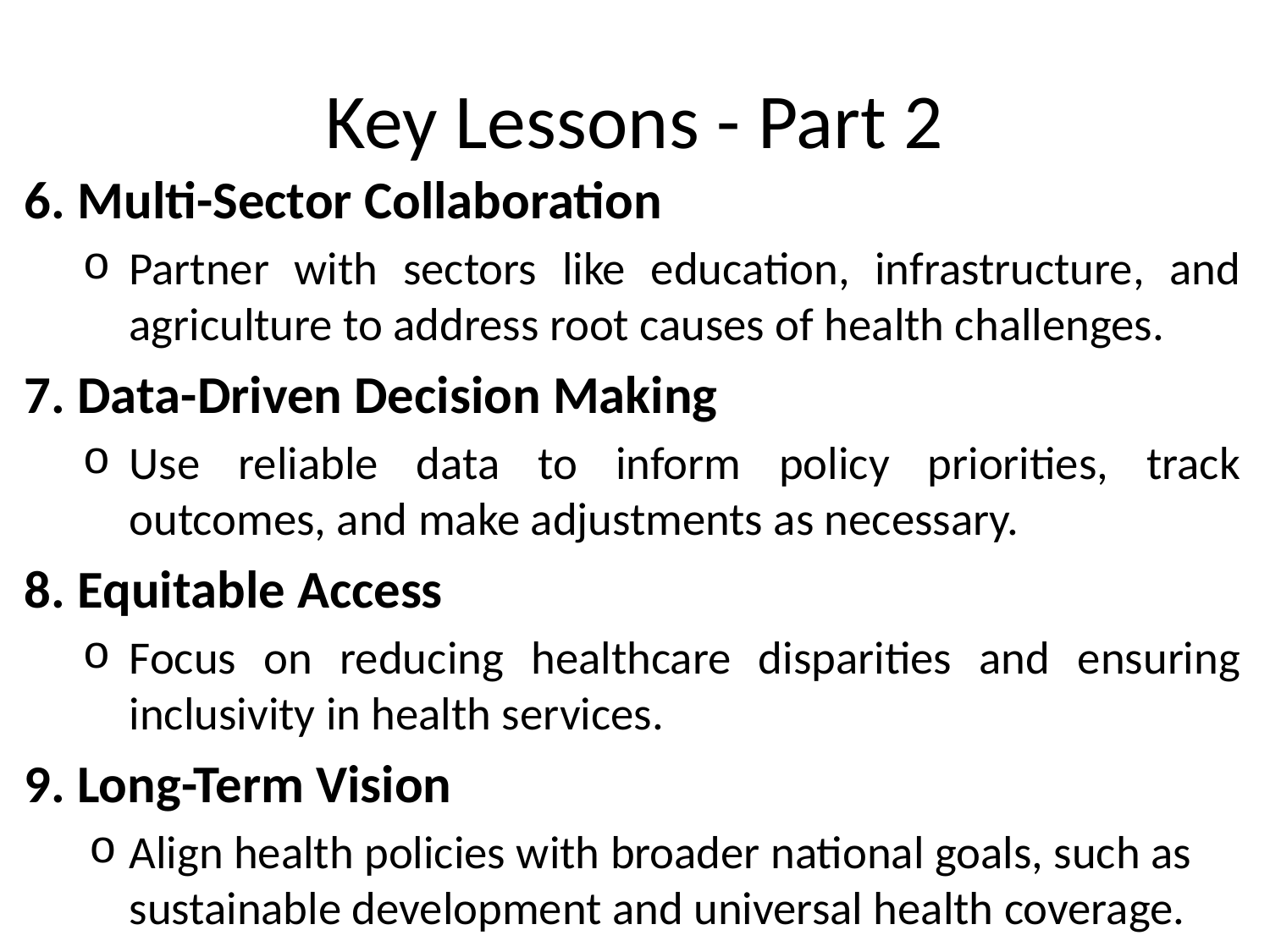

# Key Lessons - Part 2
6. Multi-Sector Collaboration
Partner with sectors like education, infrastructure, and agriculture to address root causes of health challenges.
7. Data-Driven Decision Making
Use reliable data to inform policy priorities, track outcomes, and make adjustments as necessary.
8. Equitable Access
Focus on reducing healthcare disparities and ensuring inclusivity in health services.
9. Long-Term Vision
Align health policies with broader national goals, such as sustainable development and universal health coverage.